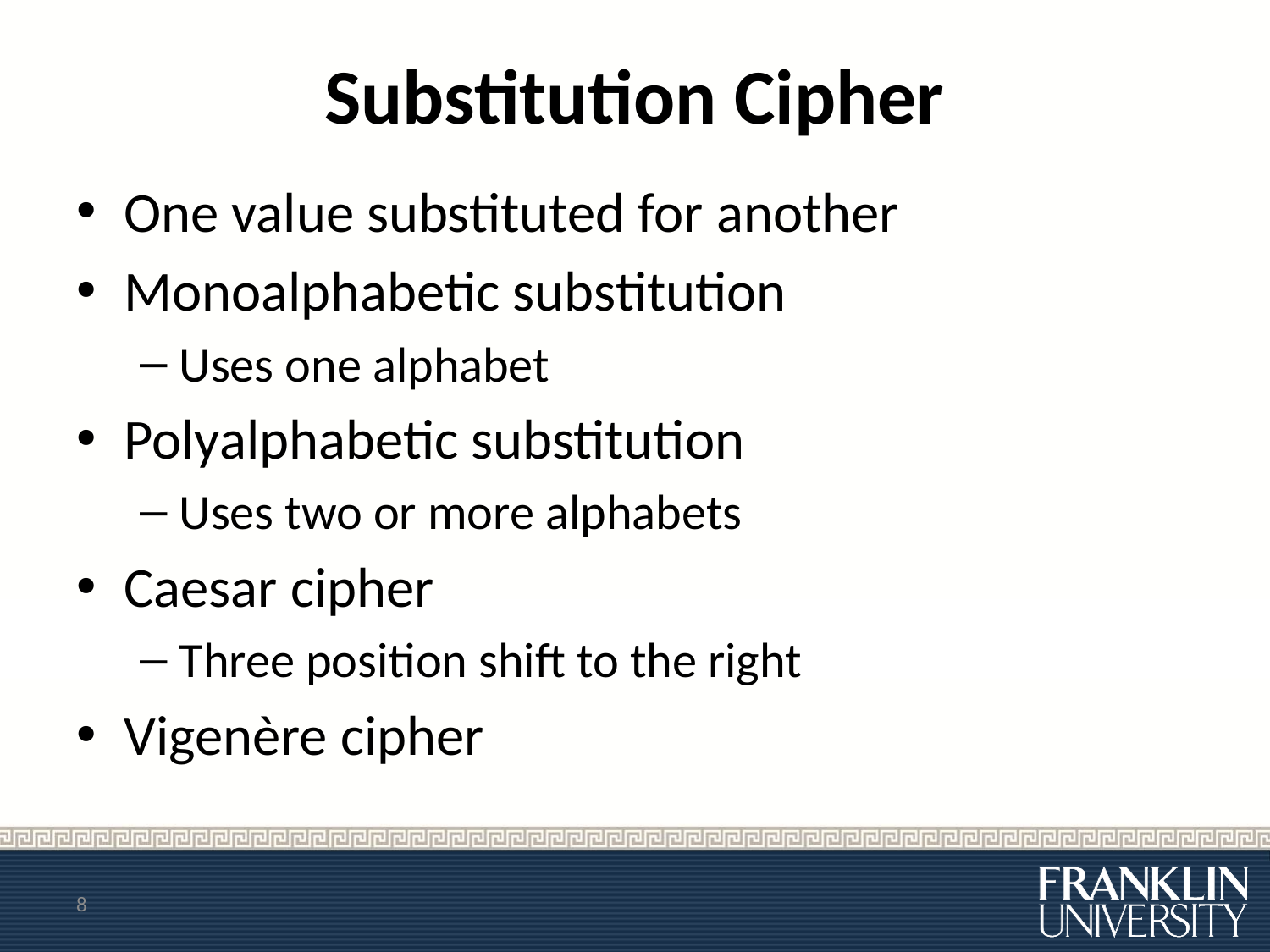

# Substitution Cipher
One value substituted for another
Monoalphabetic substitution
Uses one alphabet
Polyalphabetic substitution
Uses two or more alphabets
Caesar cipher
Three position shift to the right
Vigenère cipher
8